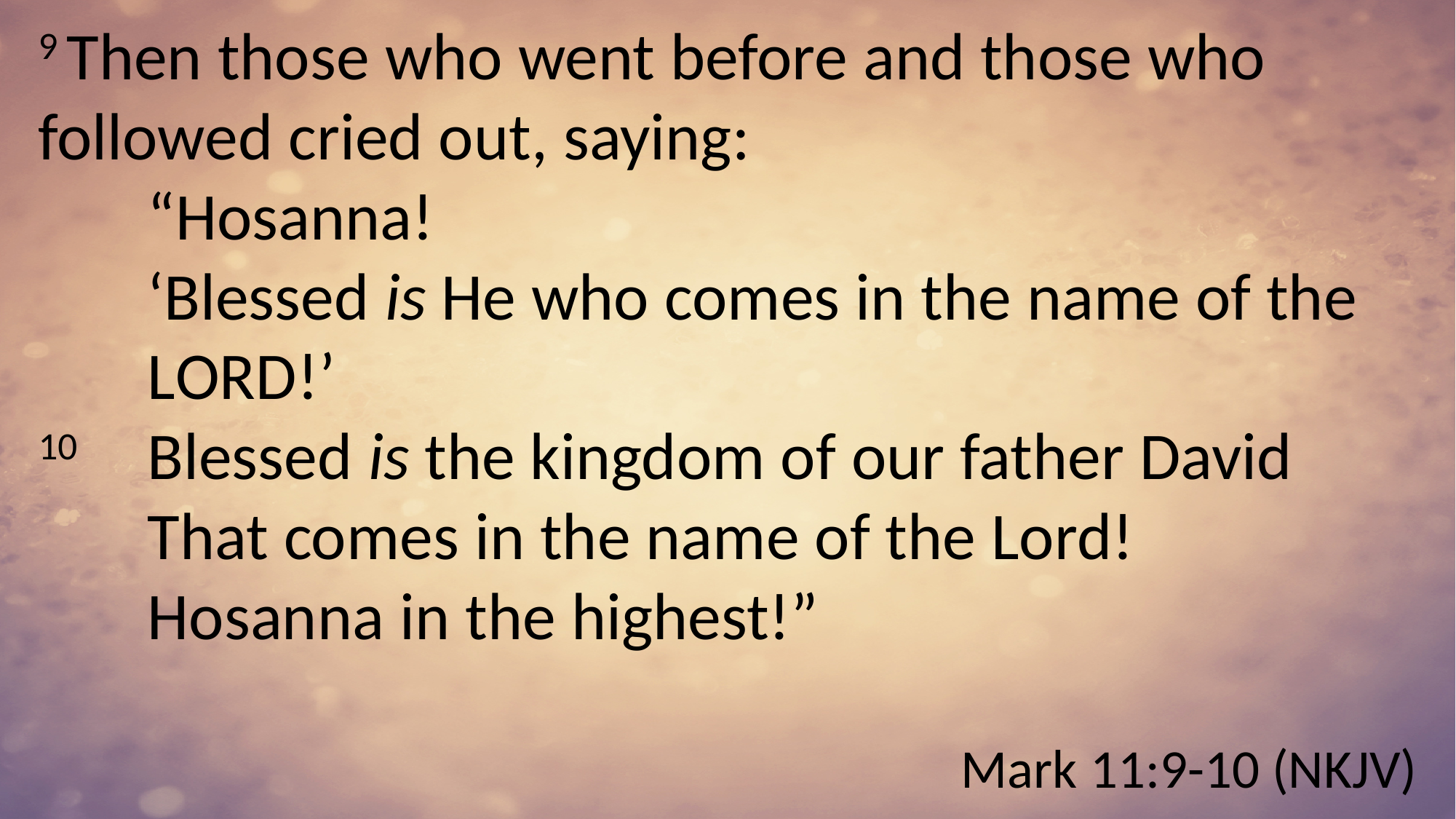

9 Then those who went before and those who followed cried out, saying:
	“Hosanna!
	‘Blessed is He who comes in the name of the 	Lord!’
10 	Blessed is the kingdom of our father David
	That comes in the name of the Lord!
	Hosanna in the highest!”

Mark 11:9-10 (NKJV)